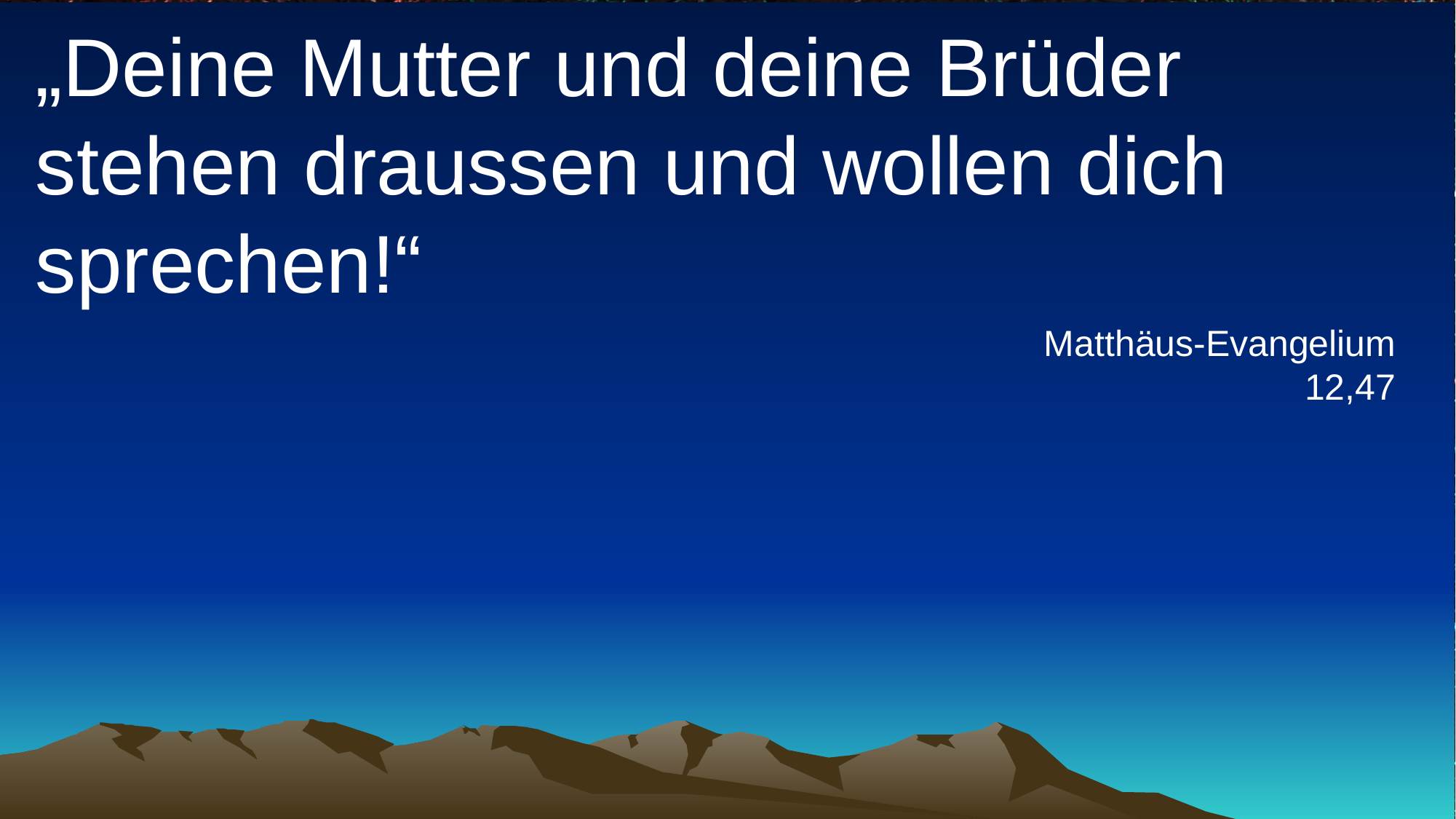

# „Deine Mutter und deine Brüder stehen draussen und wollen dich sprechen!“
Matthäus-Evangelium 12,47